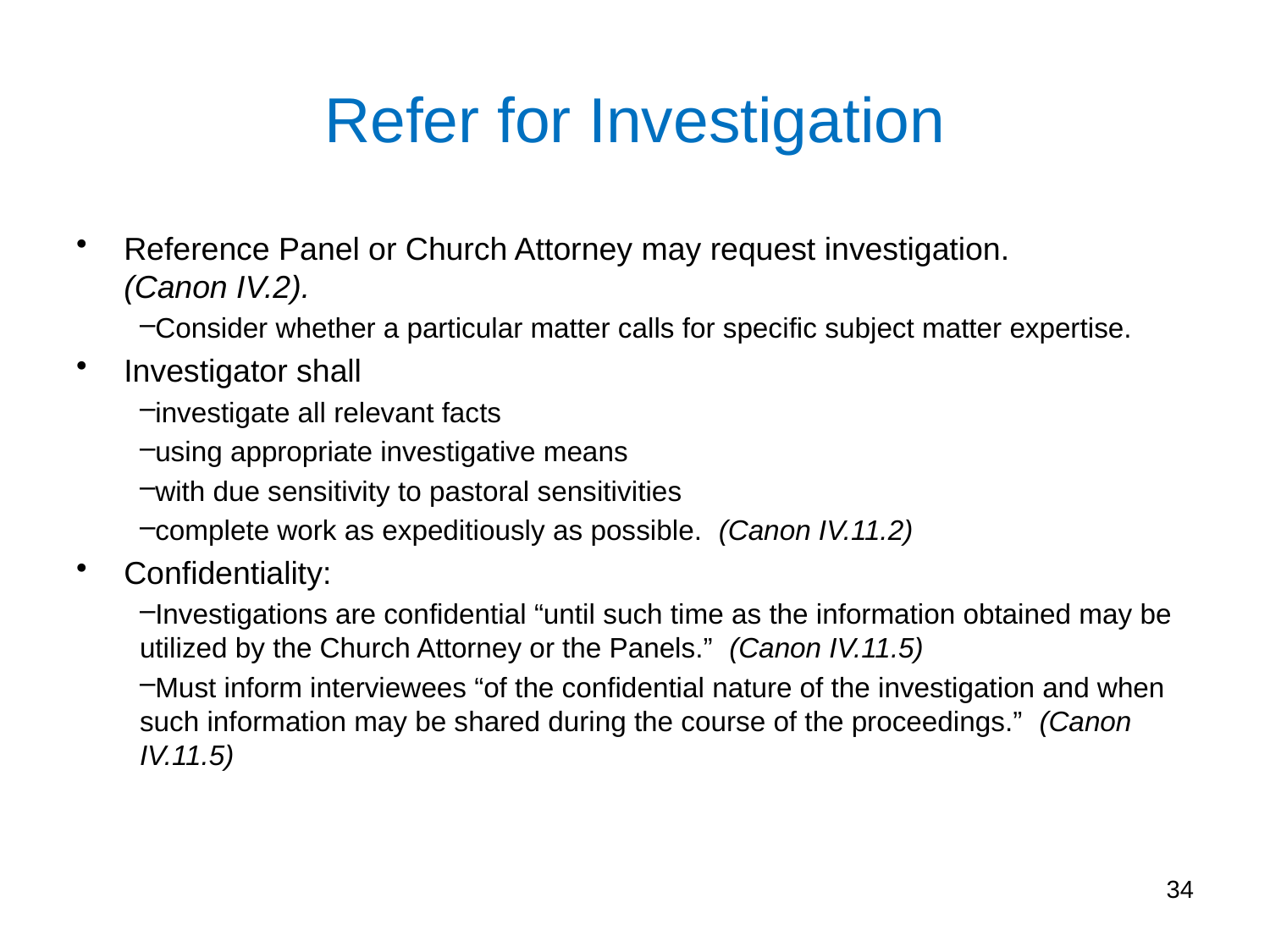

Refer for Investigation
Reference Panel or Church Attorney may request investigation.  	(Canon IV.2).
Consider whether a particular matter calls for specific subject matter expertise.
Investigator shall
investigate all relevant facts
using appropriate investigative means
with due sensitivity to pastoral sensitivities
complete work as expeditiously as possible.  (Canon IV.11.2)
Confidentiality:
Investigations are confidential “until such time as the information obtained may be utilized by the Church Attorney or the Panels.”  (Canon IV.11.5)
Must inform interviewees “of the confidential nature of the investigation and when such information may be shared during the course of the proceedings.”  (Canon IV.11.5)

34